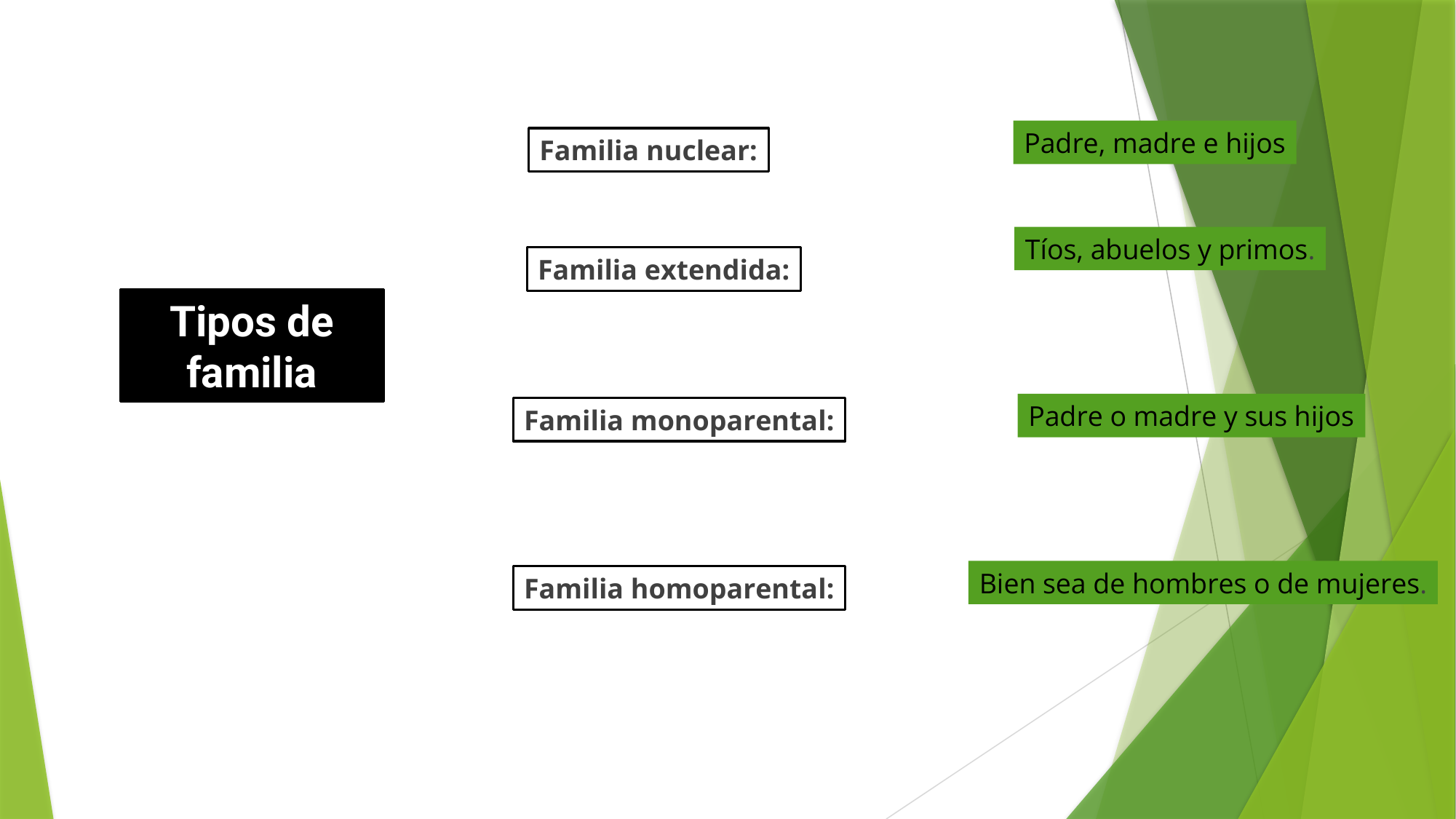

Padre, madre e hijos
Familia nuclear:
Tíos, abuelos y primos.
Familia extendida:
Tipos de familia
Padre o madre y sus hijos
Familia monoparental:
Bien sea de hombres o de mujeres.
Familia homoparental: